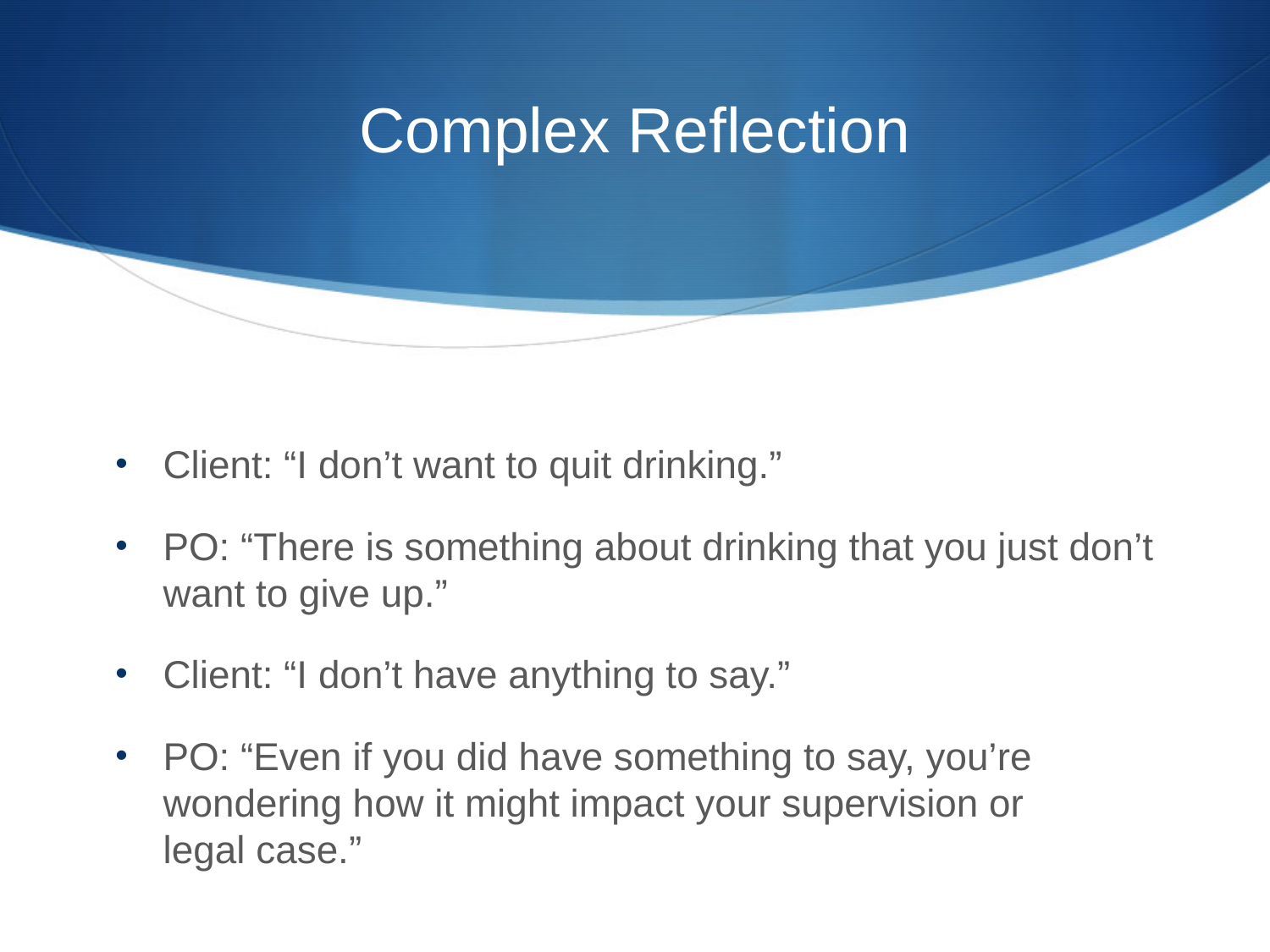

# Complex Reflection
Client: “I don’t want to quit drinking.”
PO: “There is something about drinking that you just don’t want to give up.”
Client: “I don’t have anything to say.”
PO: “Even if you did have something to say, you’re wondering how it might impact your supervision or
legal case.”